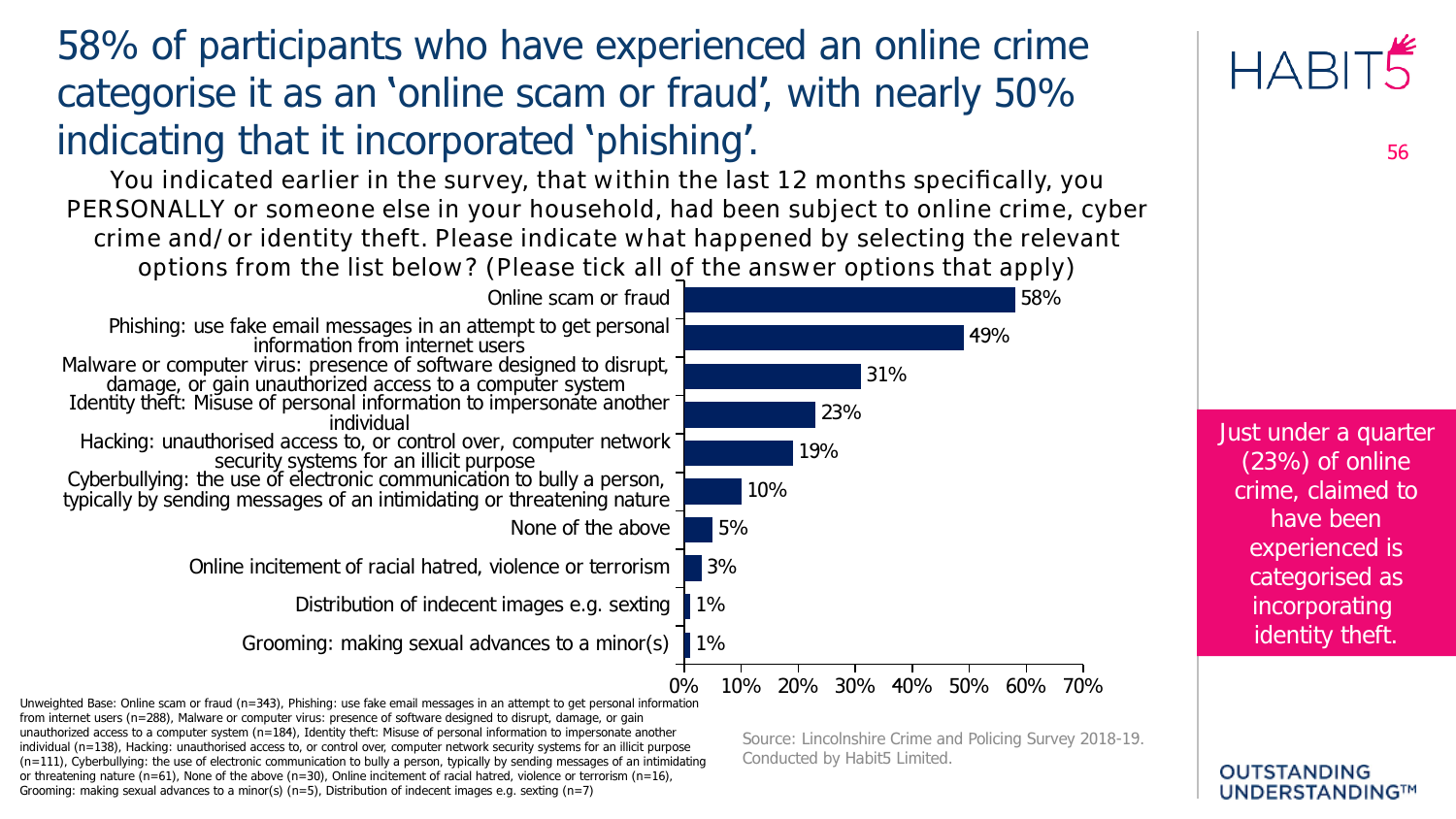

58% of participants who have experienced an online crime categorise it as an ‘online scam or fraud’, with nearly 50% indicating that it incorporated ‘phishing’.
56
You indicated earlier in the survey, that within the last 12 months specifically, you PERSONALLY or someone else in your household, had been subject to online crime, cyber crime and/or identity theft. Please indicate what happened by selecting the relevant options from the list below? (Please tick all of the answer options that apply)

### Chart

| Category | % Valid Cases (Mentions / Valid Cases) |
|---|---|
| Grooming: making sexual advances to a minor(s) | 0.01 |
| Distribution of indecent images e.g. sexting | 0.01 |
| Online incitement of racial hatred, violence or terrorism | 0.03 |
| None of the above | 0.05 |
| Cyberbullying: the use of electronic communication to bully a person, typically by sending messages of an intimidating or threatening nature | 0.1 |
| Hacking: unauthorised access to, or control over, computer network security systems for an illicit purpose | 0.19 |
| Identity theft: Misuse of personal information to impersonate another individual | 0.23 |
| Malware or computer virus: presence of software designed to disrupt, damage, or gain unauthorized access to a computer system | 0.31 |
| Phishing: use fake email messages in an attempt to get personal information from internet users | 0.49 |
| Online scam or fraud | 0.58 |
Just under a quarter (23%) of online crime, claimed to have been experienced is categorised as incorporating
identity theft.
Unweighted Base: Online scam or fraud (n=343), Phishing: use fake email messages in an attempt to get personal information from internet users (n=288), Malware or computer virus: presence of software designed to disrupt, damage, or gain unauthorized access to a computer system (n=184), Identity theft: Misuse of personal information to impersonate another individual (n=138), Hacking: unauthorised access to, or control over, computer network security systems for an illicit purpose (n=111), Cyberbullying: the use of electronic communication to bully a person, typically by sending messages of an intimidating or threatening nature (n=61), None of the above (n=30), Online incitement of racial hatred, violence or terrorism (n=16), Grooming: making sexual advances to a minor(s) (n=5), Distribution of indecent images e.g. sexting (n=7)
Source: Lincolnshire Crime and Policing Survey 2018-19. Conducted by Habit5 Limited.